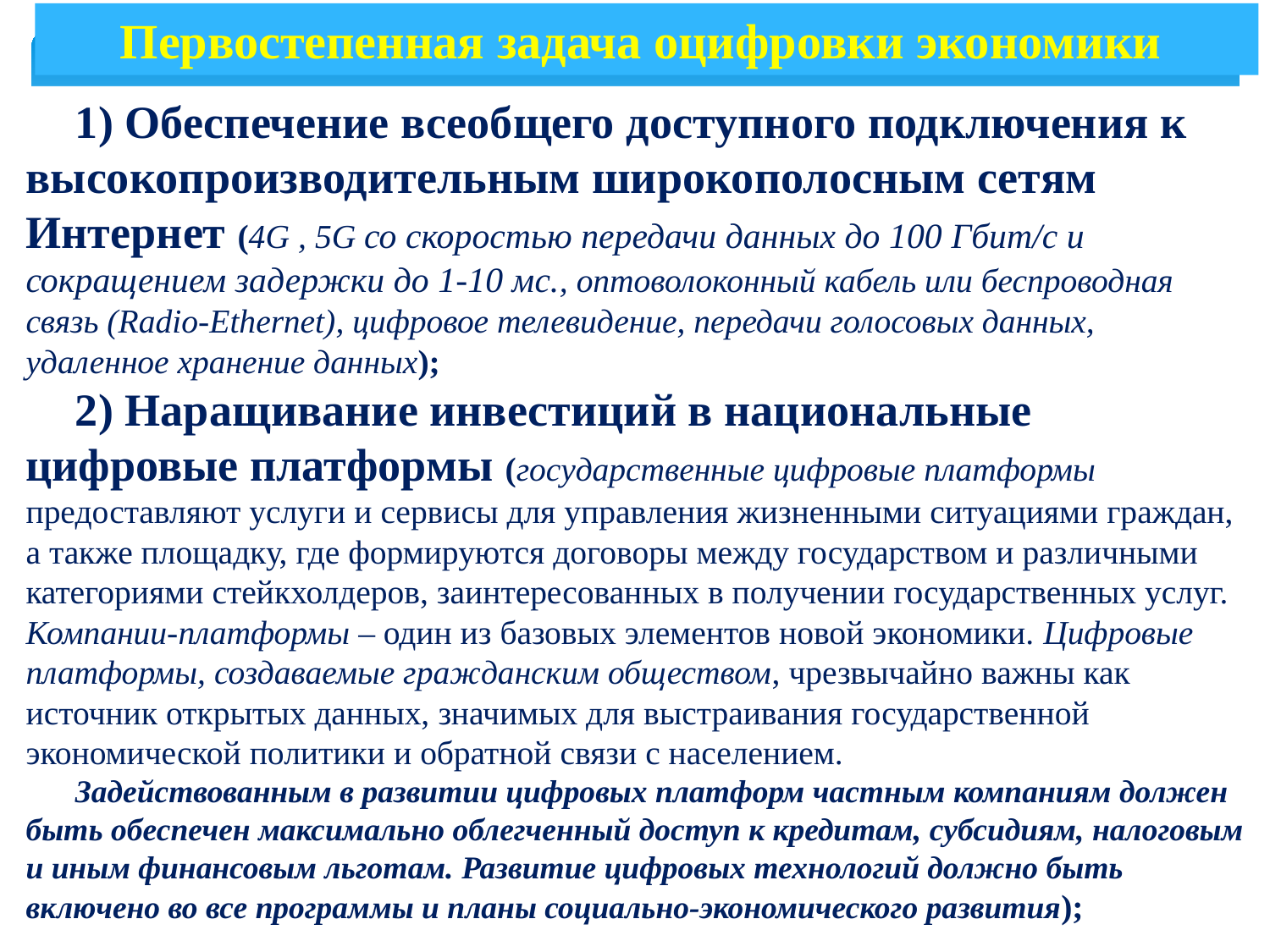

Первостепенная задача оцифровки экономики
1) Обеспечение всеобщего доступного подключения к высокопроизводительным широкополосным сетям Интернет (4G , 5G со скоростью передачи данных до 100 Гбит/с и сокращением задержки до 1-10 мс., оптоволоконный кабель или беспроводная связь (Radio-Ethernet), цифровое телевидение, передачи голосовых данных, удаленное хранение данных);
2) Наращивание инвестиций в национальные цифровые платформы (государственные цифровые платформы предоставляют услуги и сервисы для управления жизненными ситуациями граждан, а также площадку, где формируются договоры между государством и различными категориями стейкхолдеров, заинтересованных в получении государственных услуг. Компании-платформы – один из базовых элементов новой экономики. Цифровые платформы, создаваемые гражданским обществом, чрезвычайно важны как источник открытых данных, значимых для выстраивания государственной экономической политики и обратной связи с населением.
Задействованным в развитии цифровых платформ частным компаниям должен быть обеспечен максимально облегченный доступ к кредитам, субсидиям, налоговым и иным финансовым льготам. Развитие цифровых технологий должно быть включено во все программы и планы социально-экономического развития);